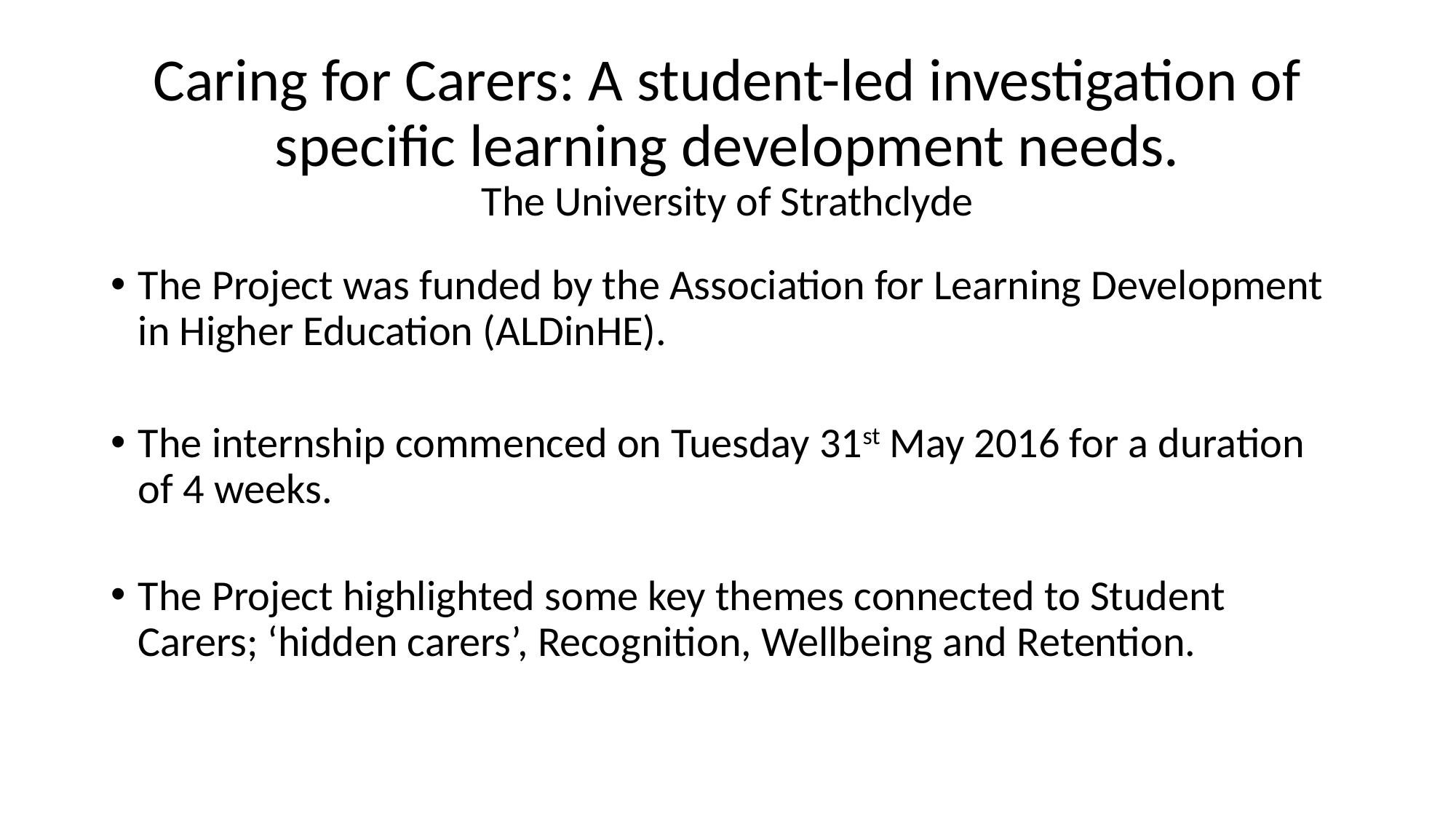

# Caring for Carers: A student-led investigation of specific learning development needs. The University of Strathclyde
The Project was funded by the Association for Learning Development in Higher Education (ALDinHE).
The internship commenced on Tuesday 31st May 2016 for a duration of 4 weeks.
The Project highlighted some key themes connected to Student Carers; ‘hidden carers’, Recognition, Wellbeing and Retention.